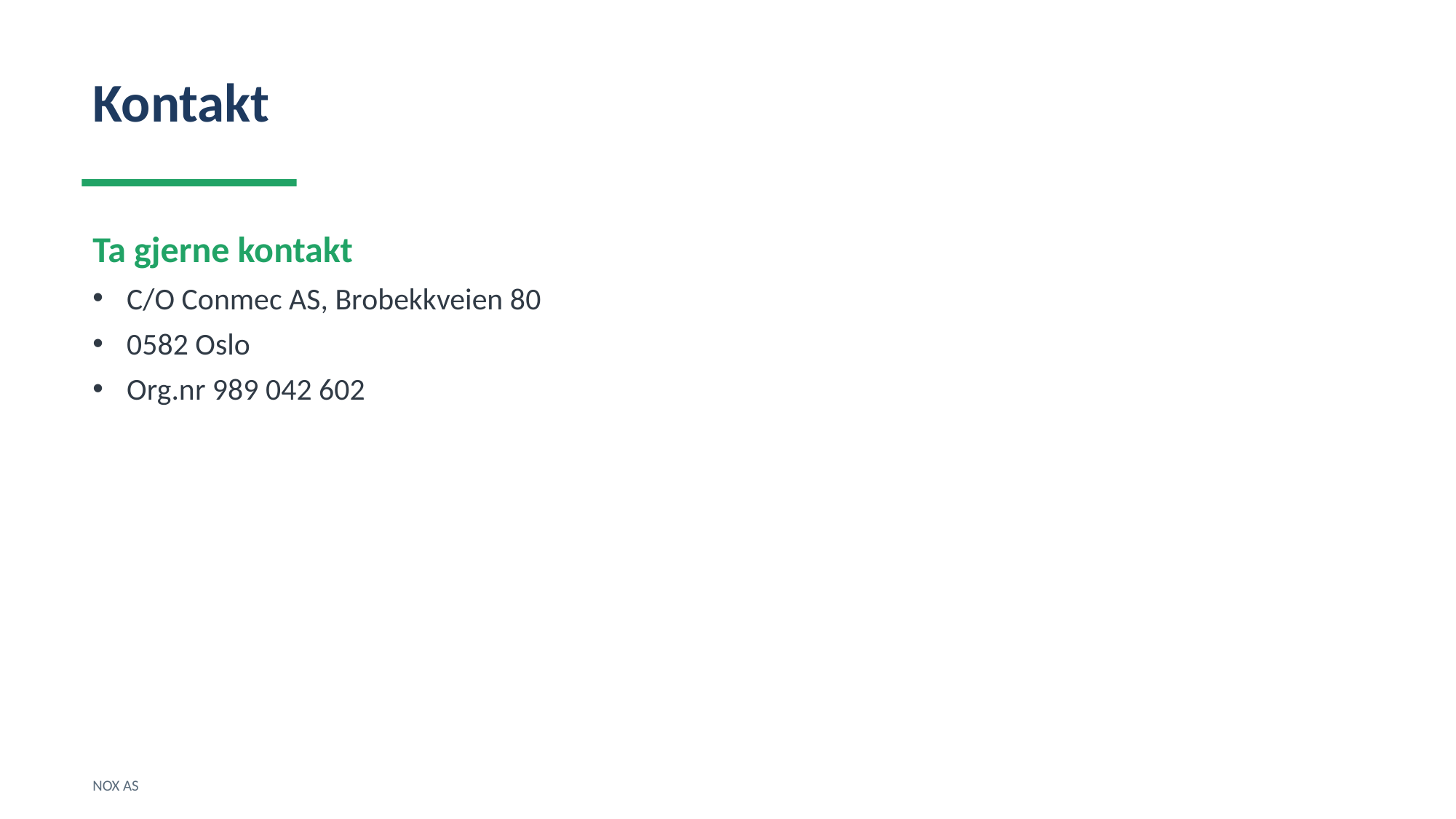

Kontakt

Ta gjerne kontakt
C/O Conmec AS, Brobekkveien 80
0582 Oslo
Org.nr 989 042 602
NOX AS